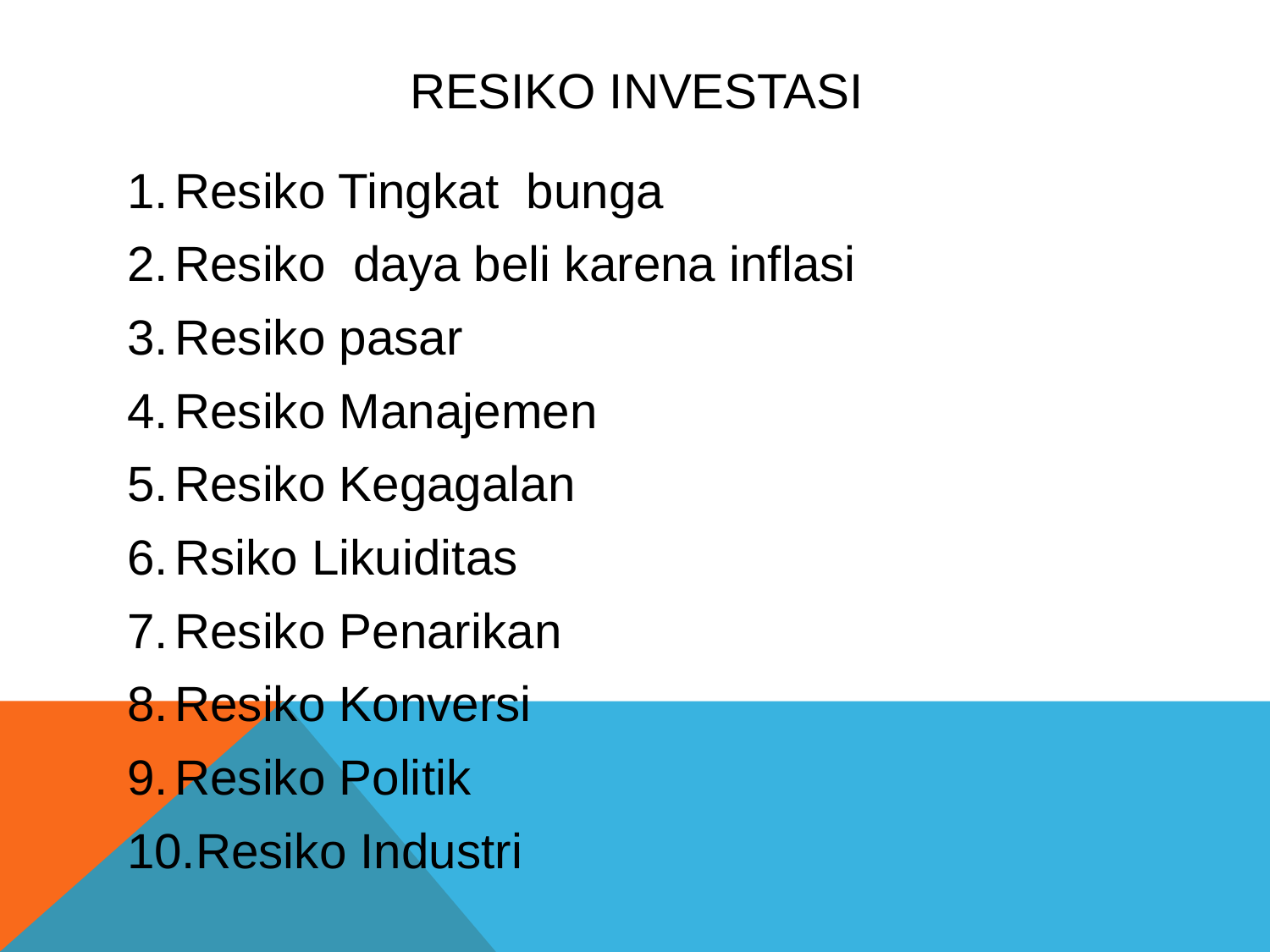

# RESIKO INVESTASI
Resiko Tingkat  bunga
Resiko  daya beli karena inflasi
Resiko pasar
Resiko Manajemen
Resiko Kegagalan
Rsiko Likuiditas
Resiko Penarikan
Resiko Konversi
Resiko Politik
Resiko Industri